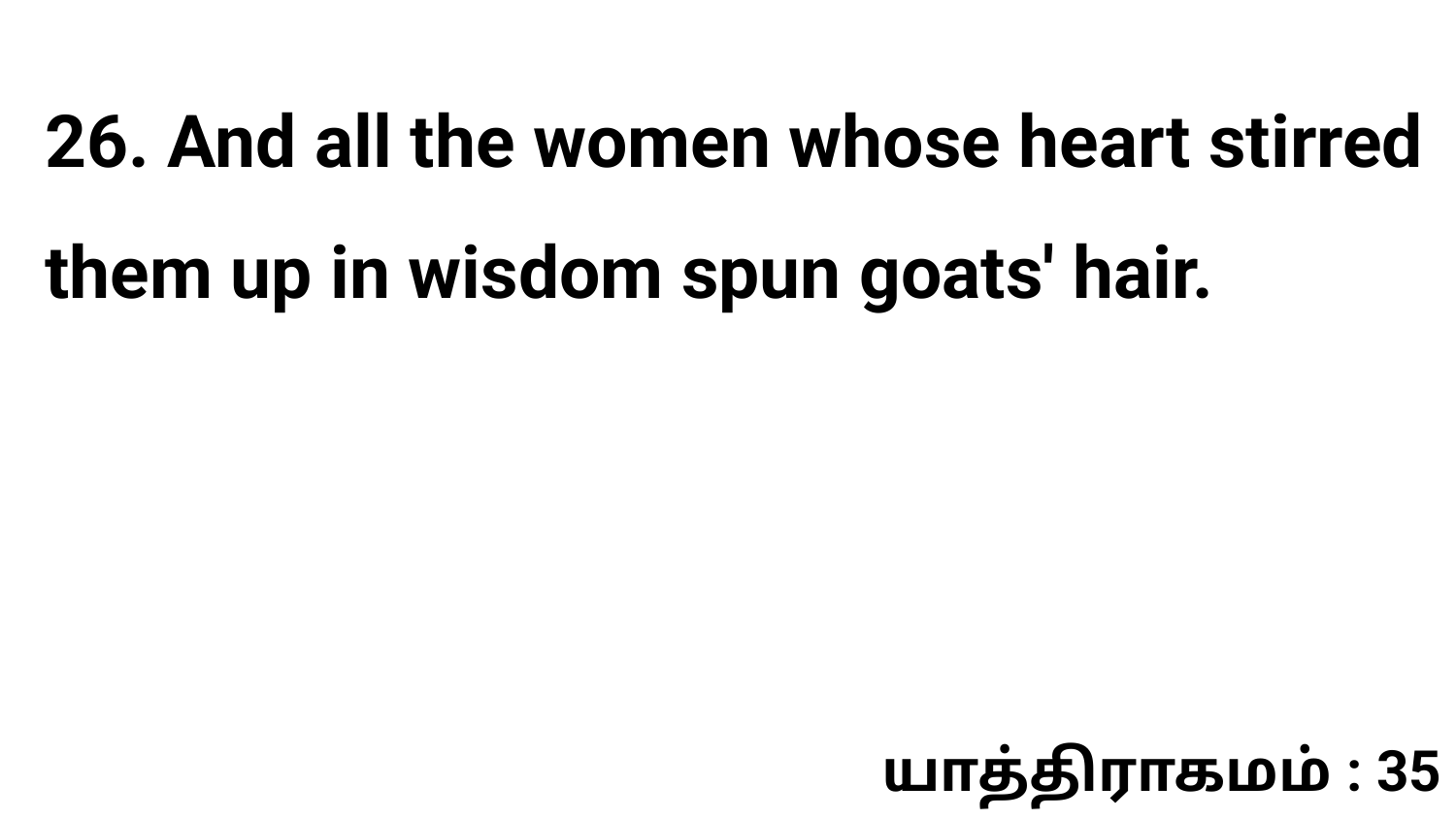

26. And all the women whose heart stirred them up in wisdom spun goats' hair.
யாத்திராகமம் : 35